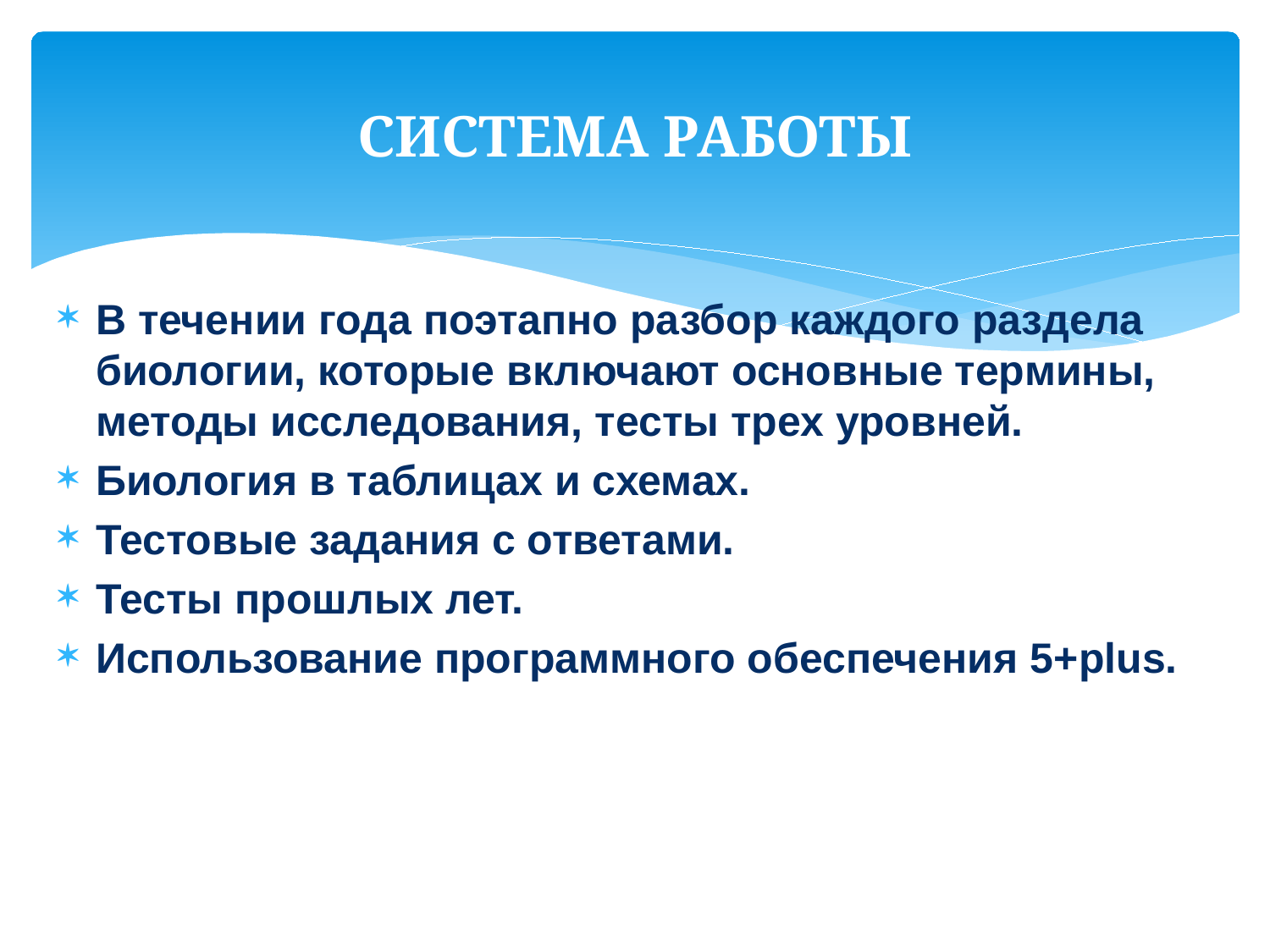

# СИСТЕМА РАБОТЫ
В течении года поэтапно разбор каждого раздела биологии, которые включают основные термины, методы исследования, тесты трех уровней.
Биология в таблицах и схемах.
Тестовые задания с ответами.
Тесты прошлых лет.
Использование программного обеспечения 5+plus.